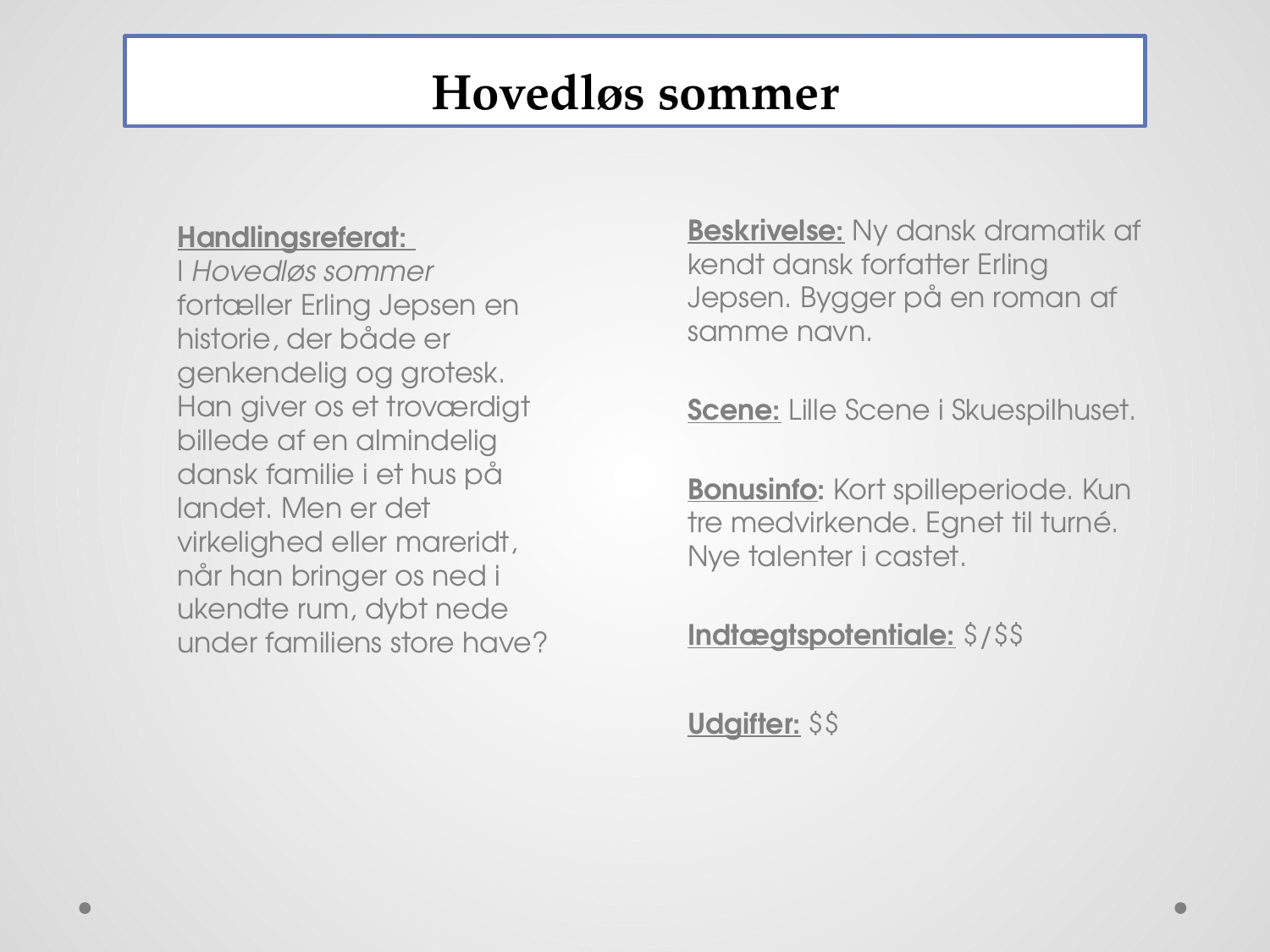

# Hovedløs sommer
Beskrivelse: Ny dansk dramatik af kendt dansk forfatter Erling Jepsen. Bygger på en roman af samme navn.

Scene: Lille Scene i Skuespilhuset.

Bonusinfo: Kort spilleperiode. Kun tre medvirkende. Egnet til turné. Nye talenter i castet.

Indtægtspotentiale: $/$$

Udgifter: $$
Handlingsreferat:
I Hovedløs sommer fortæller Erling Jepsen en historie, der både er genkendelig og grotesk. Han giver os et troværdigt billede af en almindelig dansk familie i et hus på landet. Men er det virkelighed eller mareridt, når han bringer os ned i ukendte rum, dybt nede
under familiens store have?